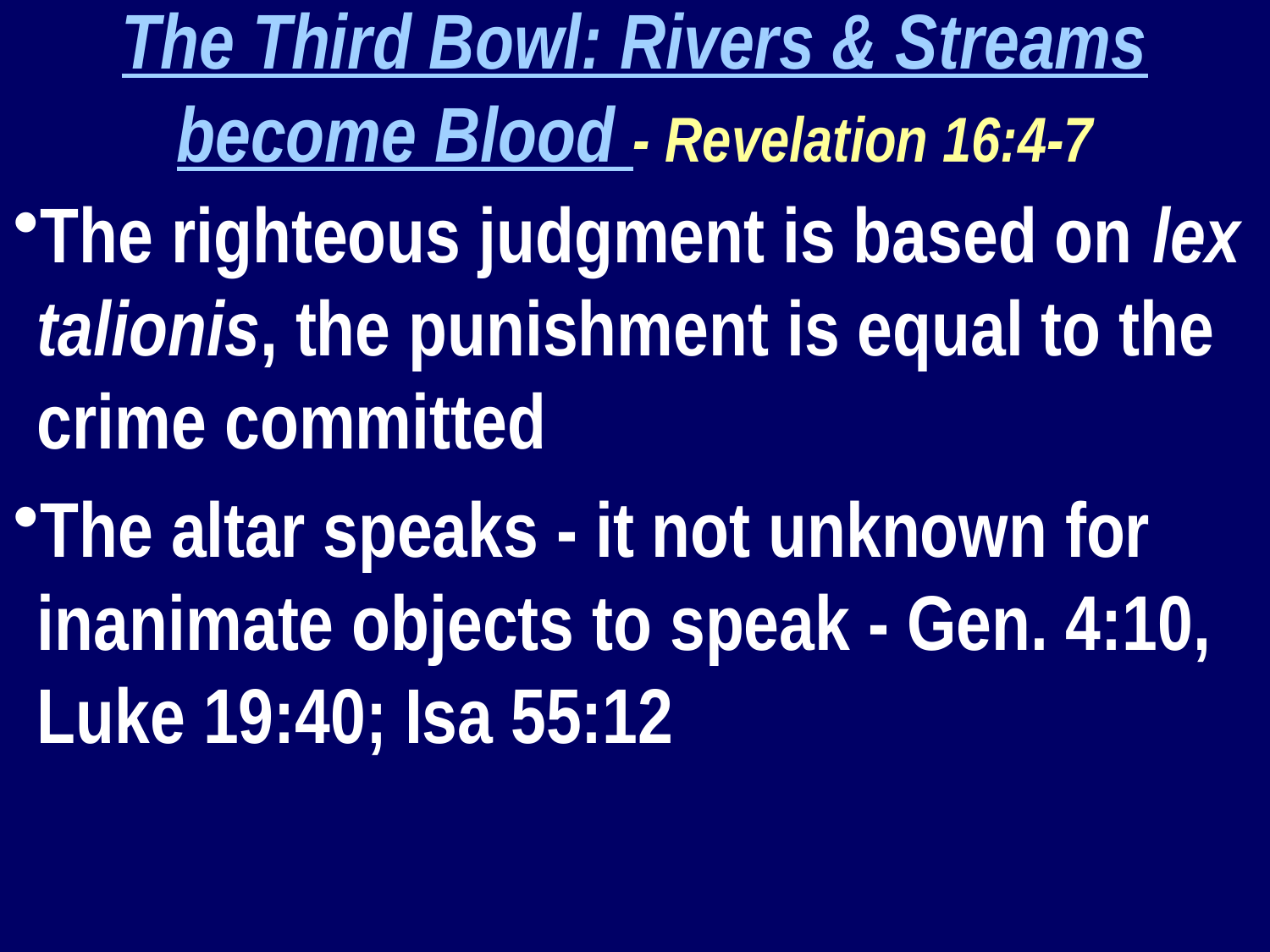

The Third Bowl: Rivers & Streams become Blood - Revelation 16:4-7
The righteous judgment is based on lex talionis, the punishment is equal to the crime committed
The altar speaks - it not unknown for inanimate objects to speak - Gen. 4:10, Luke 19:40; Isa 55:12